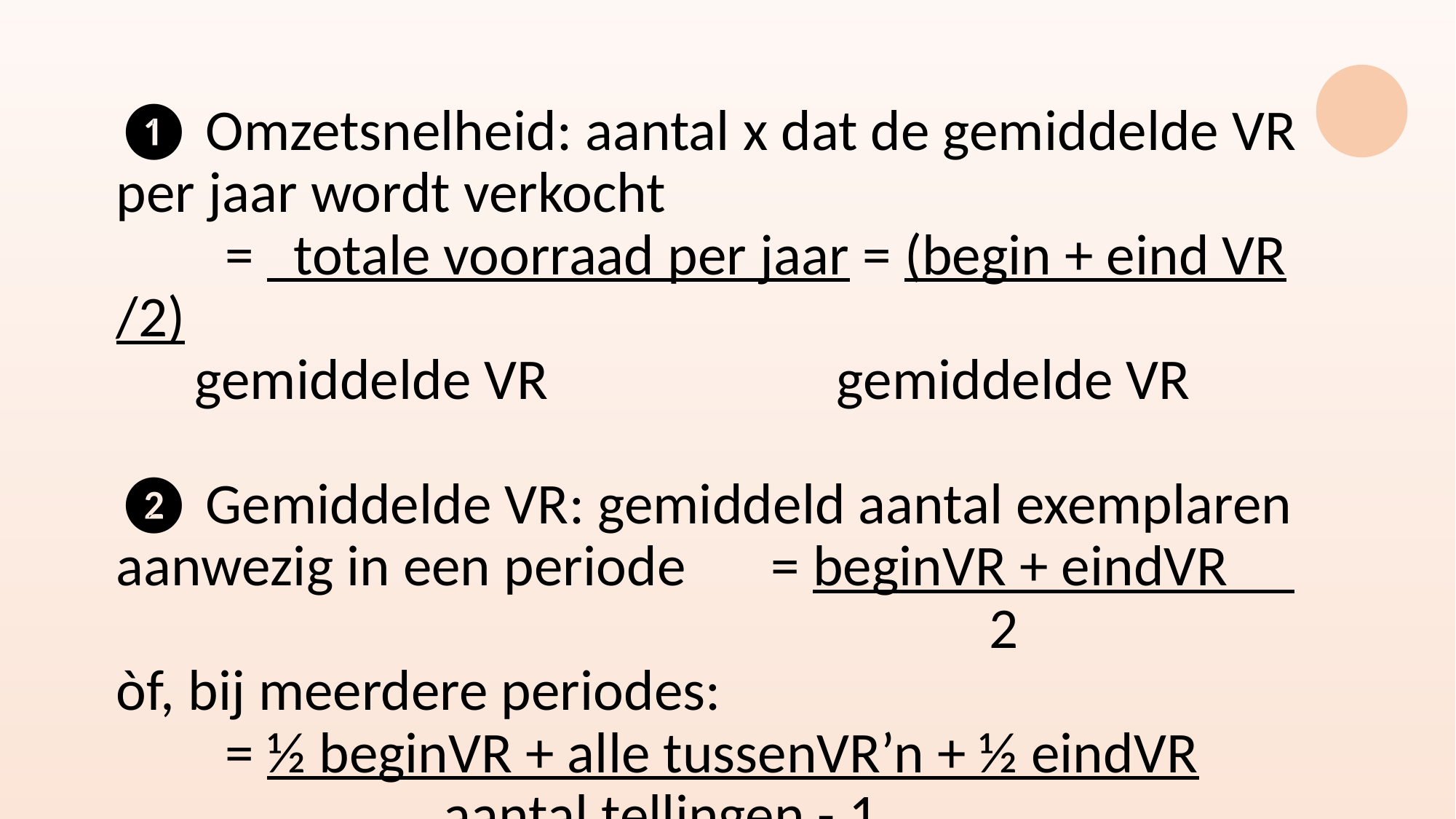

# ❶ Omzetsnelheid: aantal x dat de gemiddelde VR per jaar wordt verkocht =   totale voorraad per jaar = (begin + eind VR /2)       gemiddelde VR                      gemiddelde VR ❷ Gemiddelde VR: gemiddeld aantal exemplaren aanwezig in een periode 	= beginVR + eindVR         						2 òf, bij meerdere periodes: = ½ beginVR + alle tussenVR’n + ½ eindVR aantal tellingen - 1